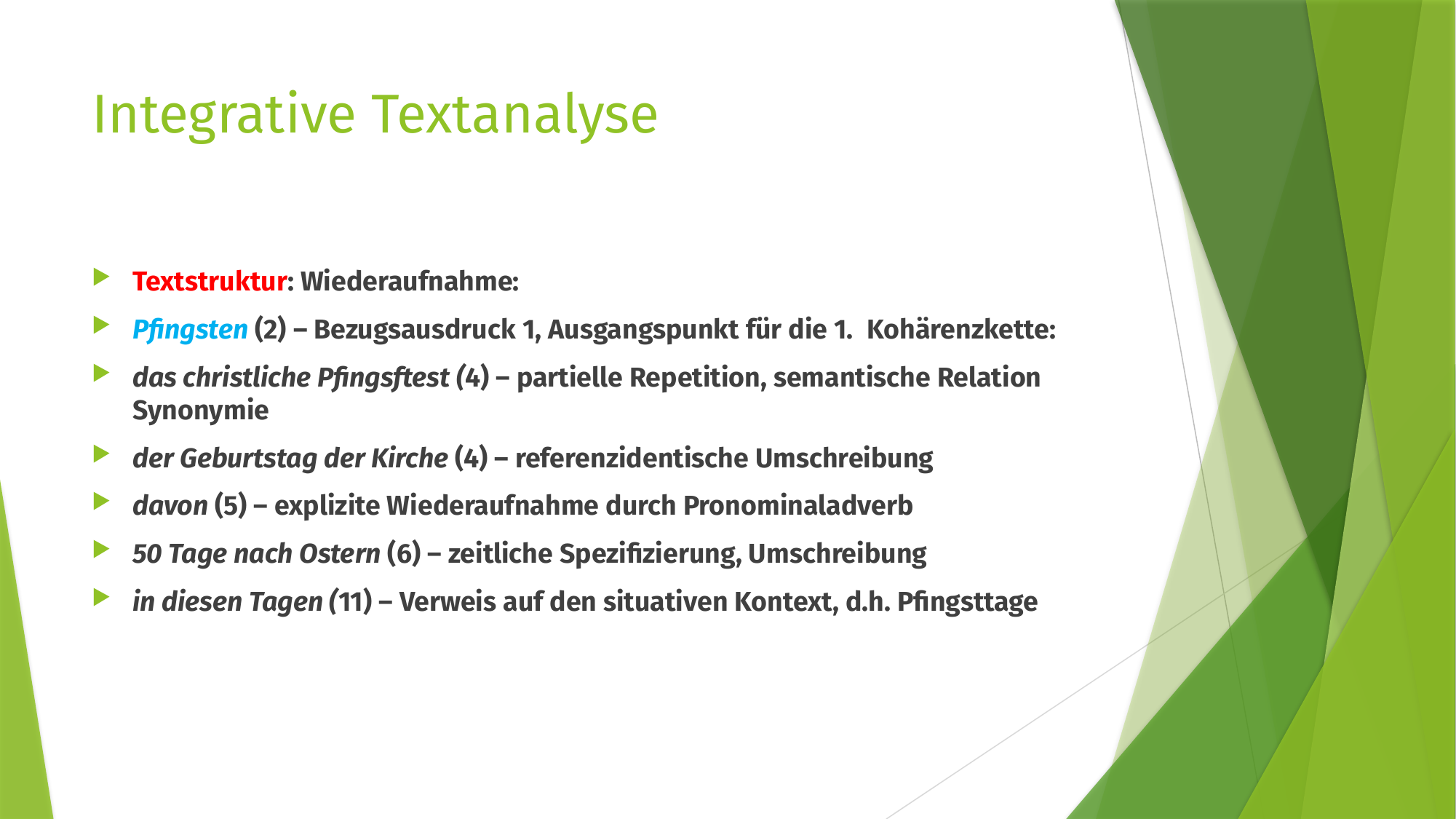

# Integrative Textanalyse
Textstruktur: Wiederaufnahme:
Pfingsten (2) – Bezugsausdruck 1, Ausgangspunkt für die 1.  Kohärenzkette:
das christliche Pfingsftest (4) – partielle Repetition, semantische Relation Synonymie
der Geburtstag der Kirche (4) – referenzidentische Umschreibung
davon (5) – explizite Wiederaufnahme durch Pronominaladverb
50 Tage nach Ostern (6) – zeitliche Spezifizierung, Umschreibung
in diesen Tagen (11) – Verweis auf den situativen Kontext, d.h. Pfingsttage